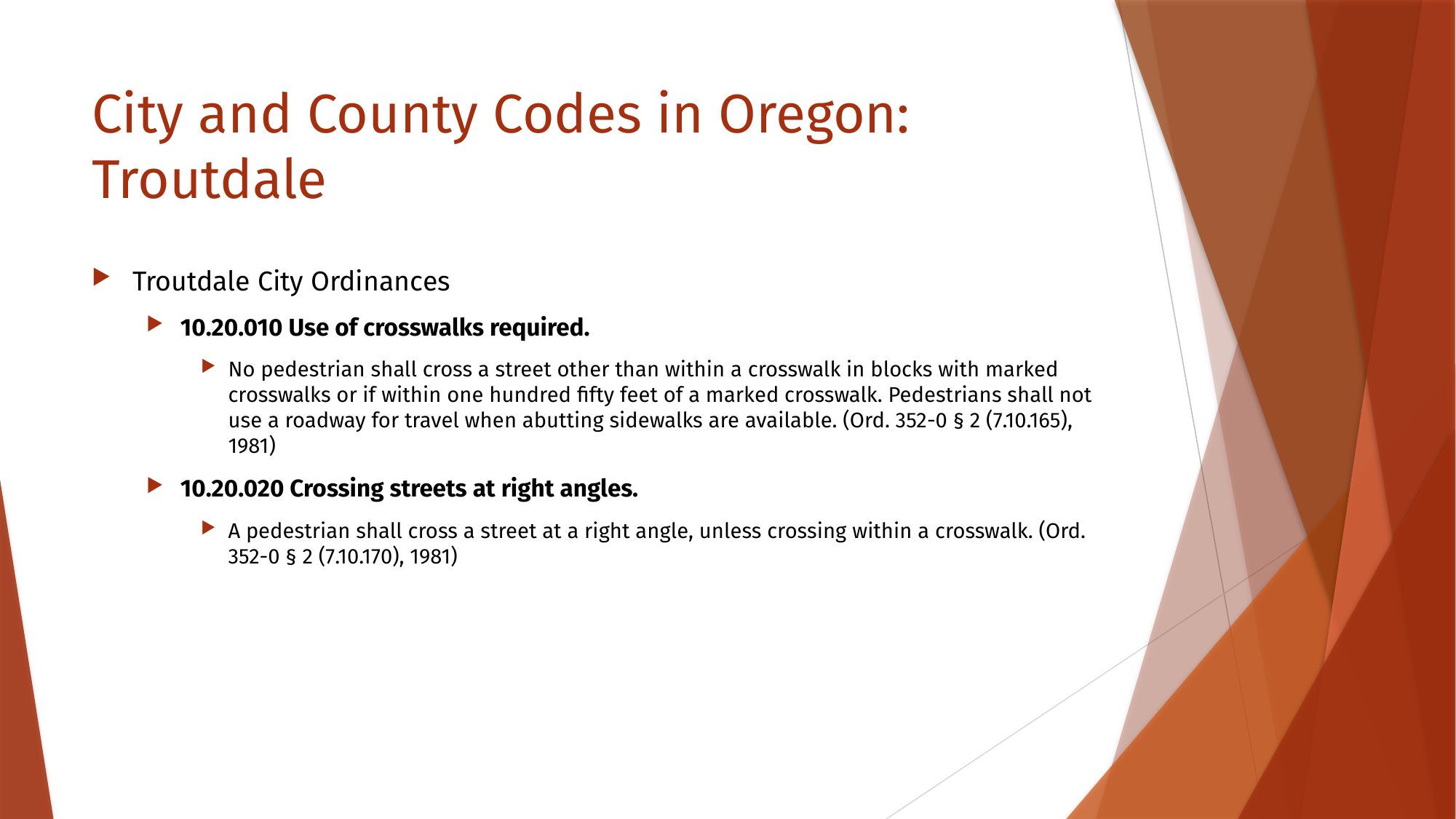

# City and County Codes in Oregon: Troutdale
Troutdale City Ordinances
10.20.010 Use of crosswalks required.
No pedestrian shall cross a street other than within a crosswalk in blocks with marked crosswalks or if within one hundred fifty feet of a marked crosswalk. Pedestrians shall not use a roadway for travel when abutting sidewalks are available. (Ord. 352-0 § 2 (7.10.165), 1981)
10.20.020 Crossing streets at right angles.
A pedestrian shall cross a street at a right angle, unless crossing within a crosswalk. (Ord. 352-0 § 2 (7.10.170), 1981)